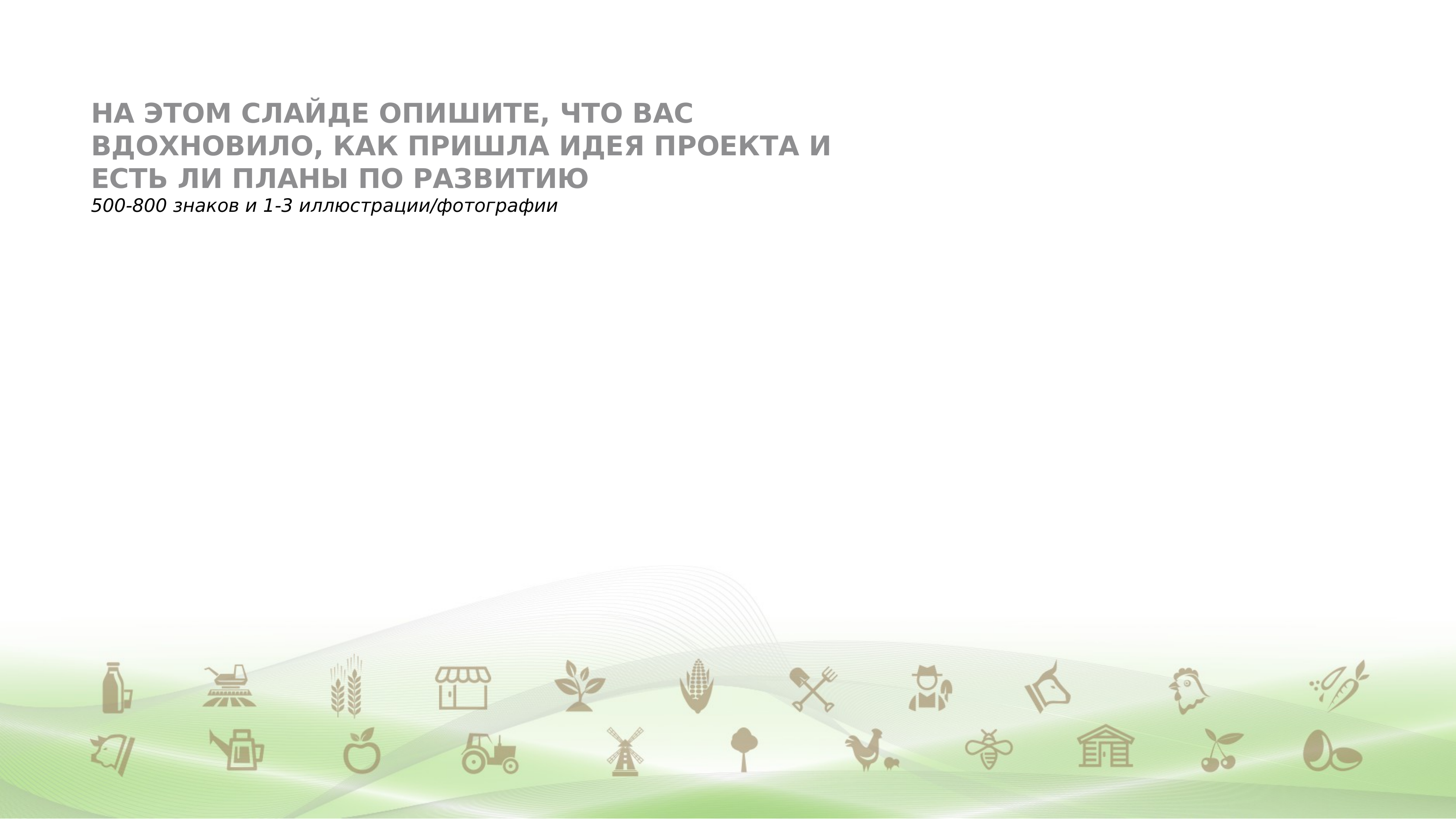

# НА ЭТОМ СЛАЙДЕ ОПИШИТЕ, ЧТО ВАС ВДОХНОВИЛО, КАК ПРИШЛА ИДЕЯ ПРОЕКТА И ЕСТЬ ЛИ ПЛАНЫ ПО РАЗВИТИЮ 500-800 знаков и 1-3 иллюстрации/фотографии